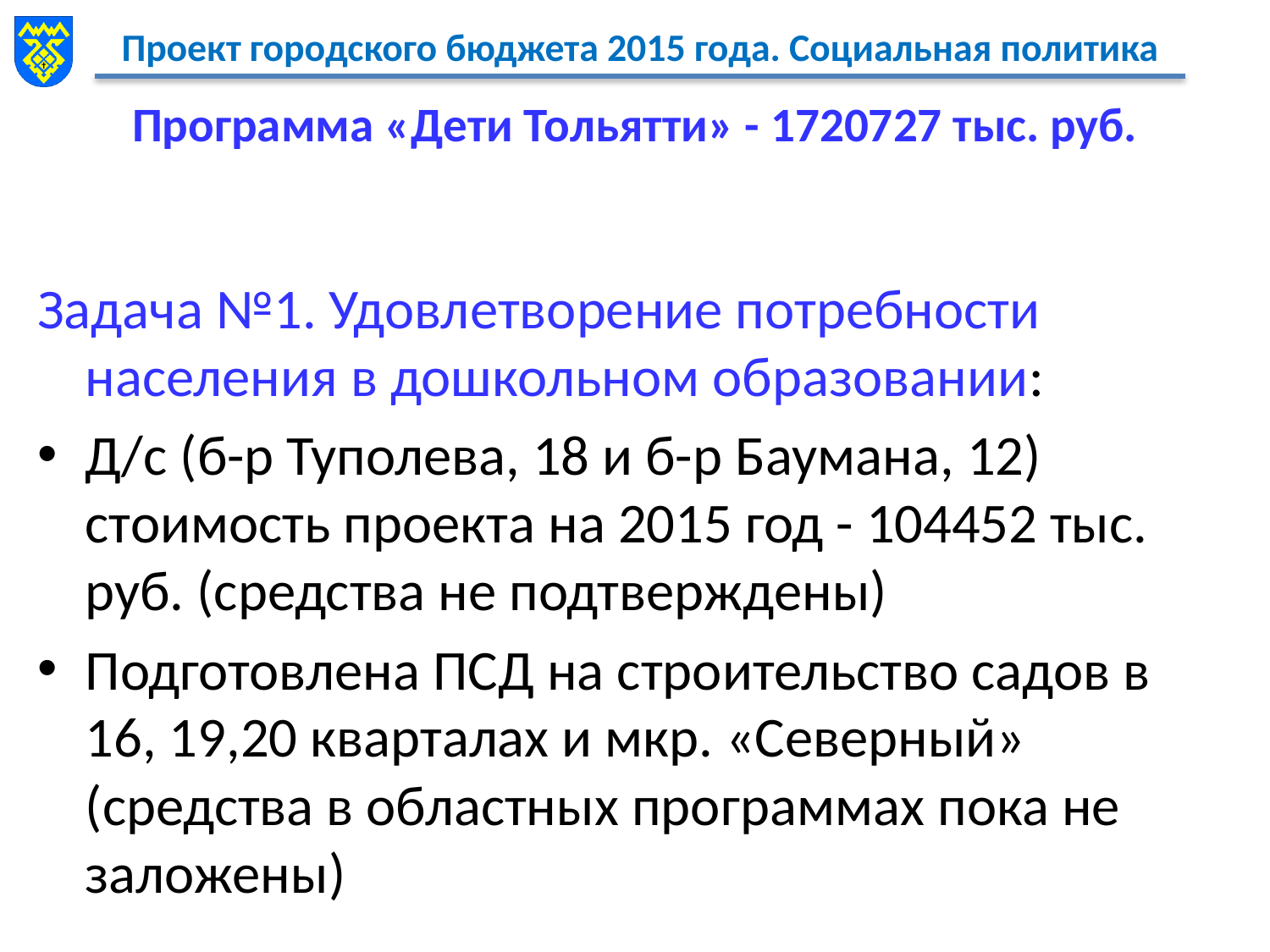

# Программа «Дети Тольятти» - 1720727 тыс. руб.
Задача №1. Удовлетворение потребности населения в дошкольном образовании:
Д/с (б-р Туполева, 18 и б-р Баумана, 12)  стоимость проекта на 2015 год - 104452 тыс. руб. (средства не подтверждены)
Подготовлена ПСД на строительство садов в 16, 19,20 кварталах и мкр. «Северный» (средства в областных программах пока не заложены)